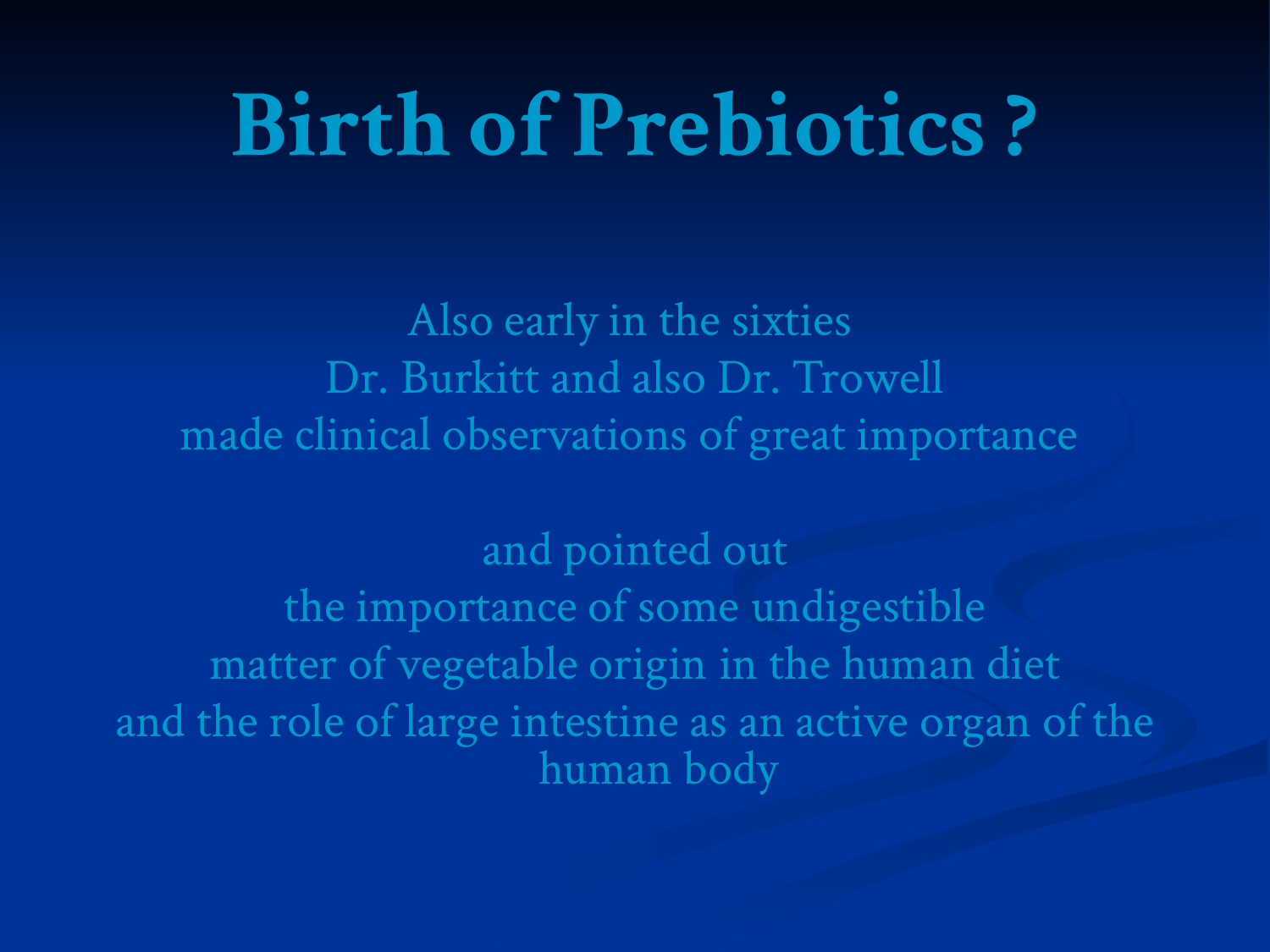

# Birth of Prebiotics ?

Also early in the sixties
Dr. Burkitt and also Dr. Trowell
made clinical observations of great importance

and pointed out
the importance of some undigestible
matter of vegetable origin in the human diet
and the role of large intestine as an active organ of the human body